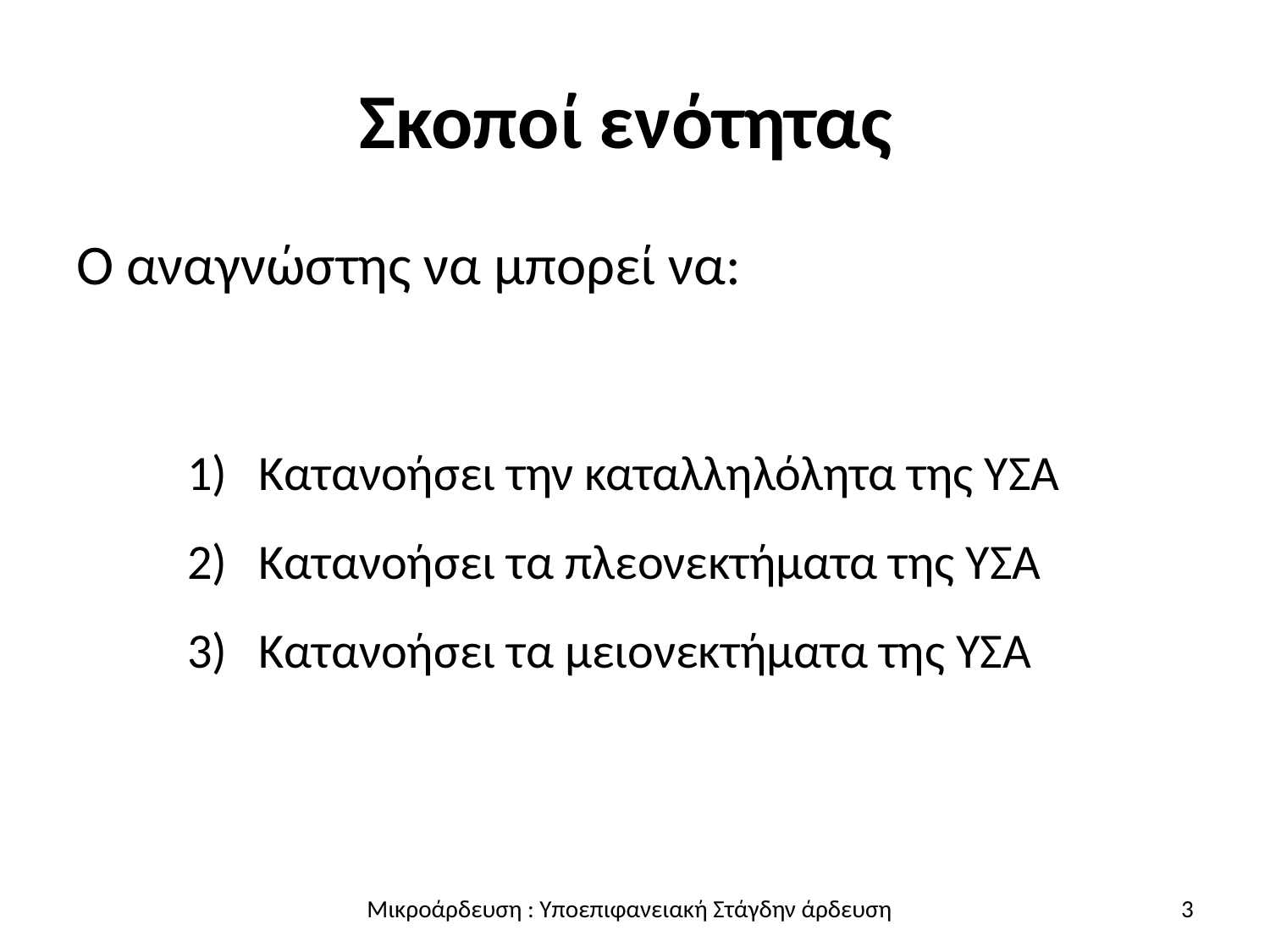

# Σκοποί ενότητας
Ο αναγνώστης να μπορεί να:

Κατανοήσει την καταλληλόλητα της ΥΣΑ
Κατανοήσει τα πλεονεκτήματα της ΥΣΑ
Κατανοήσει τα μειονεκτήματα της ΥΣΑ
3